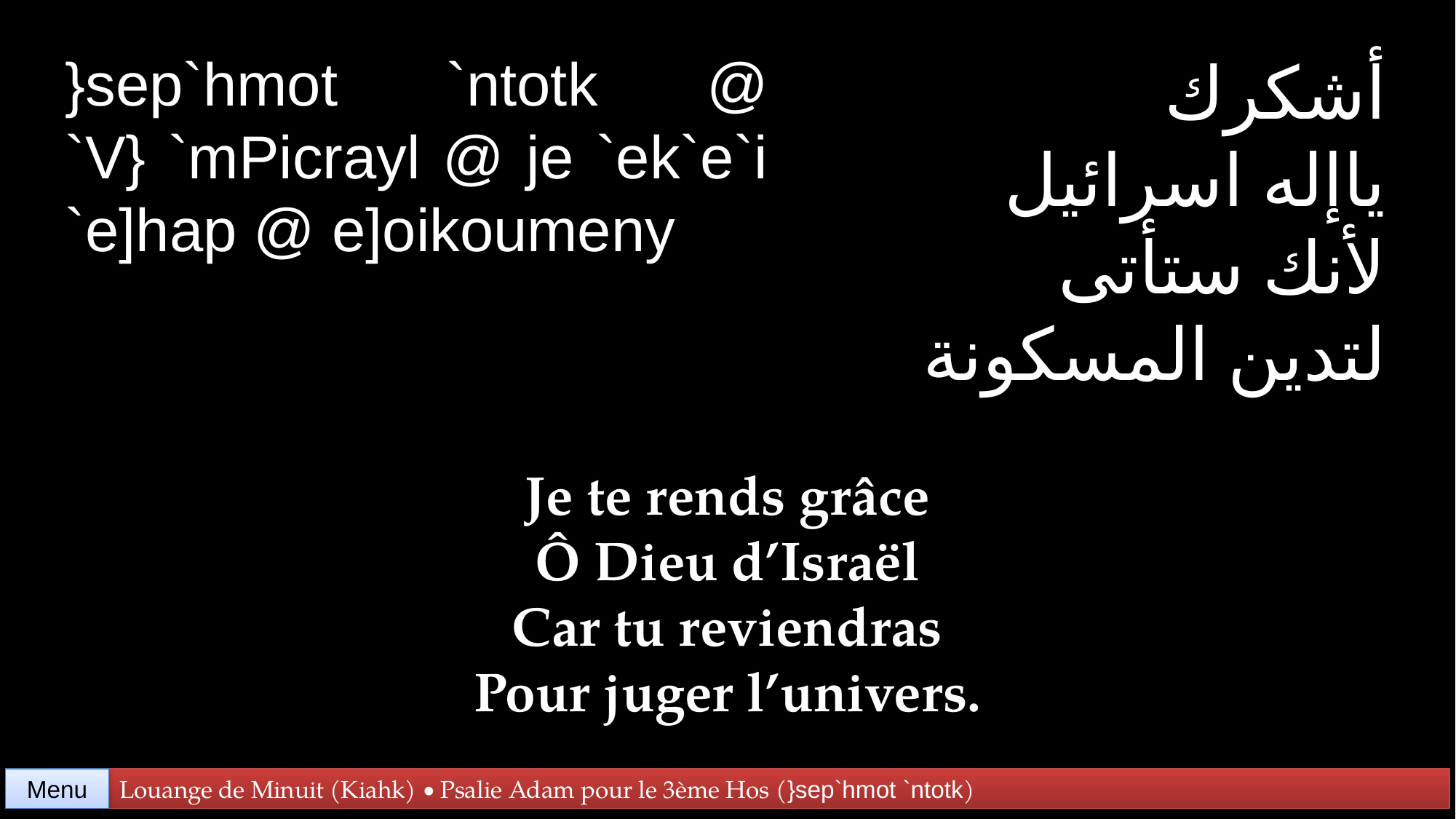

}sep`hmot `ntotk @
`V} `mPicrayl @ je `ek`e`i `e]hap @ e]oikoumeny
أشكرك
ياإله اسرائيل
لأنك ستأتى
لتدين المسكونة
Je te rends grâce
Ô Dieu d’Israël
Car tu reviendras
Pour juger l’univers.
Menu
Louange de Minuit (Kiahk) • Psalie Adam pour le 3ème Hos (}sep`hmot `ntotk)